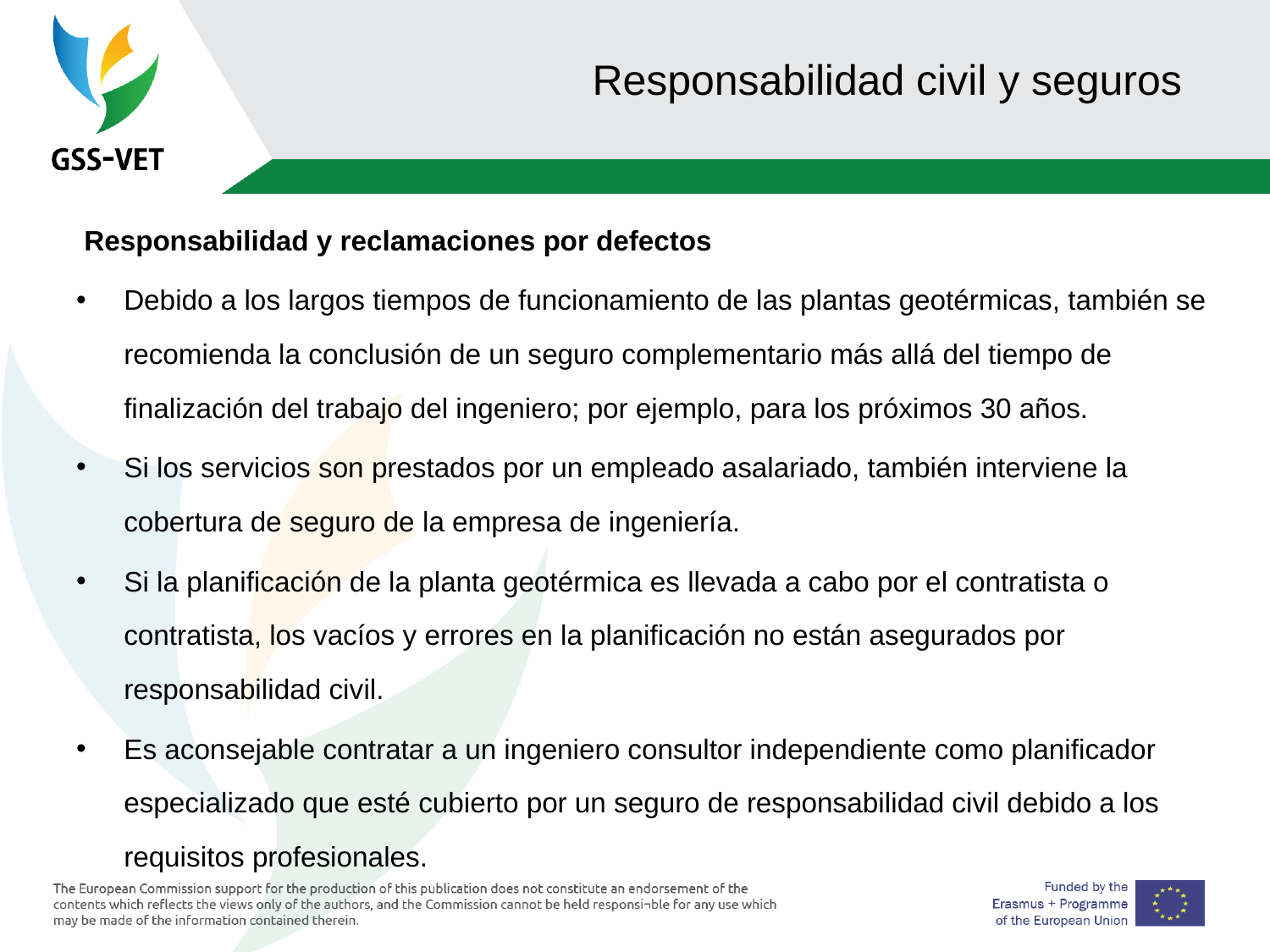

# Responsabilidad civil y seguros
 Responsabilidad y reclamaciones por defectos
Debido a los largos tiempos de funcionamiento de las plantas geotérmicas, también se recomienda la conclusión de un seguro complementario más allá del tiempo de finalización del trabajo del ingeniero; por ejemplo, para los próximos 30 años.
Si los servicios son prestados por un empleado asalariado, también interviene la cobertura de seguro de la empresa de ingeniería.
Si la planificación de la planta geotérmica es llevada a cabo por el contratista o contratista, los vacíos y errores en la planificación no están asegurados por responsabilidad civil.
Es aconsejable contratar a un ingeniero consultor independiente como planificador especializado que esté cubierto por un seguro de responsabilidad civil debido a los requisitos profesionales.